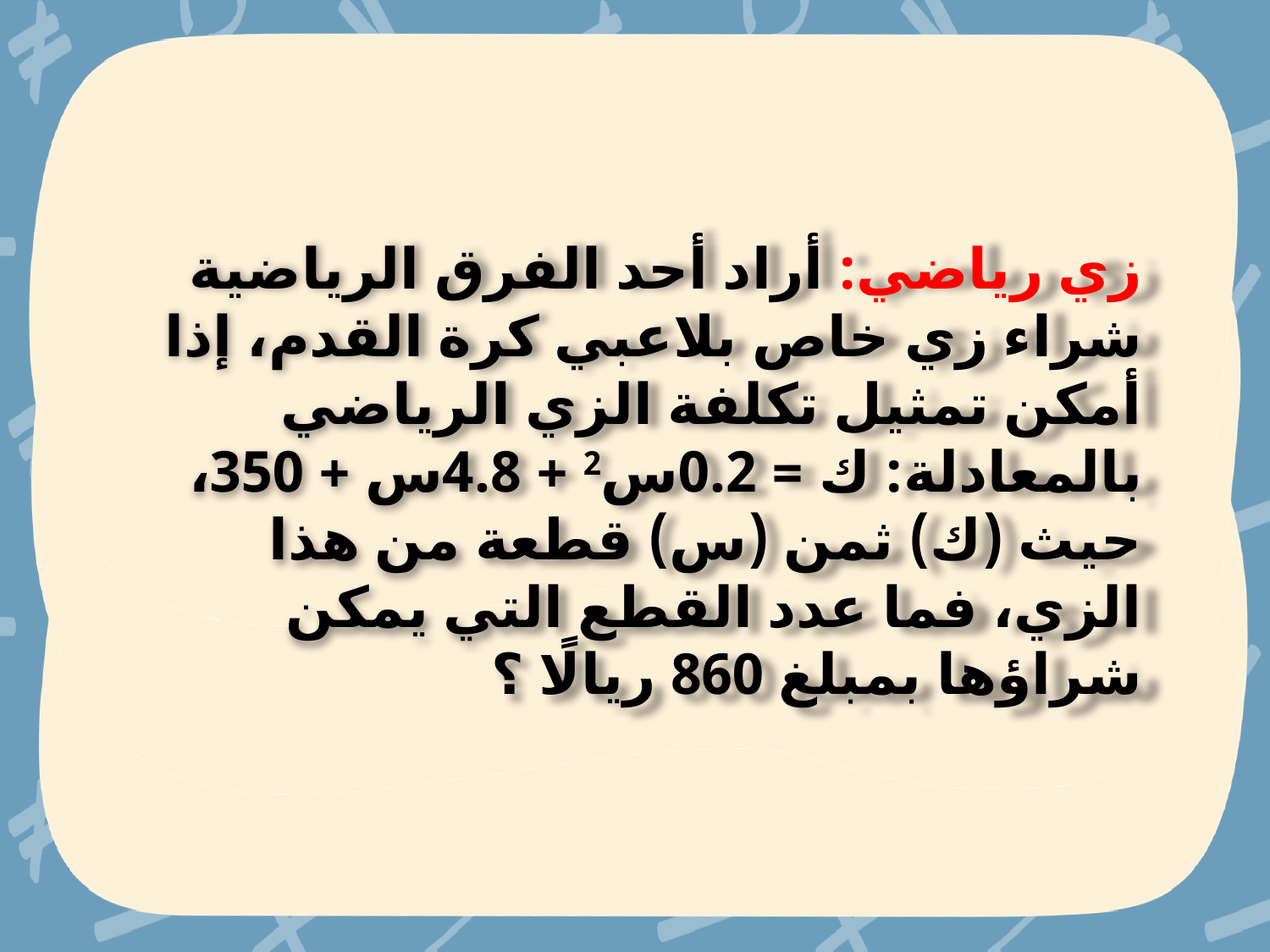

زي رياضي: أراد أحد الفرق الرياضية شراء زي خاص بلاعبي كرة القدم، إذا أمكن تمثيل تكلفة الزي الرياضي بالمعادلة: ك = 0.2س2 + 4.8س + 350، حيث (ك) ثمن (س) قطعة من هذا الزي، فما عدد القطع التي يمكن شراؤها بمبلغ 860 ريالًا ؟